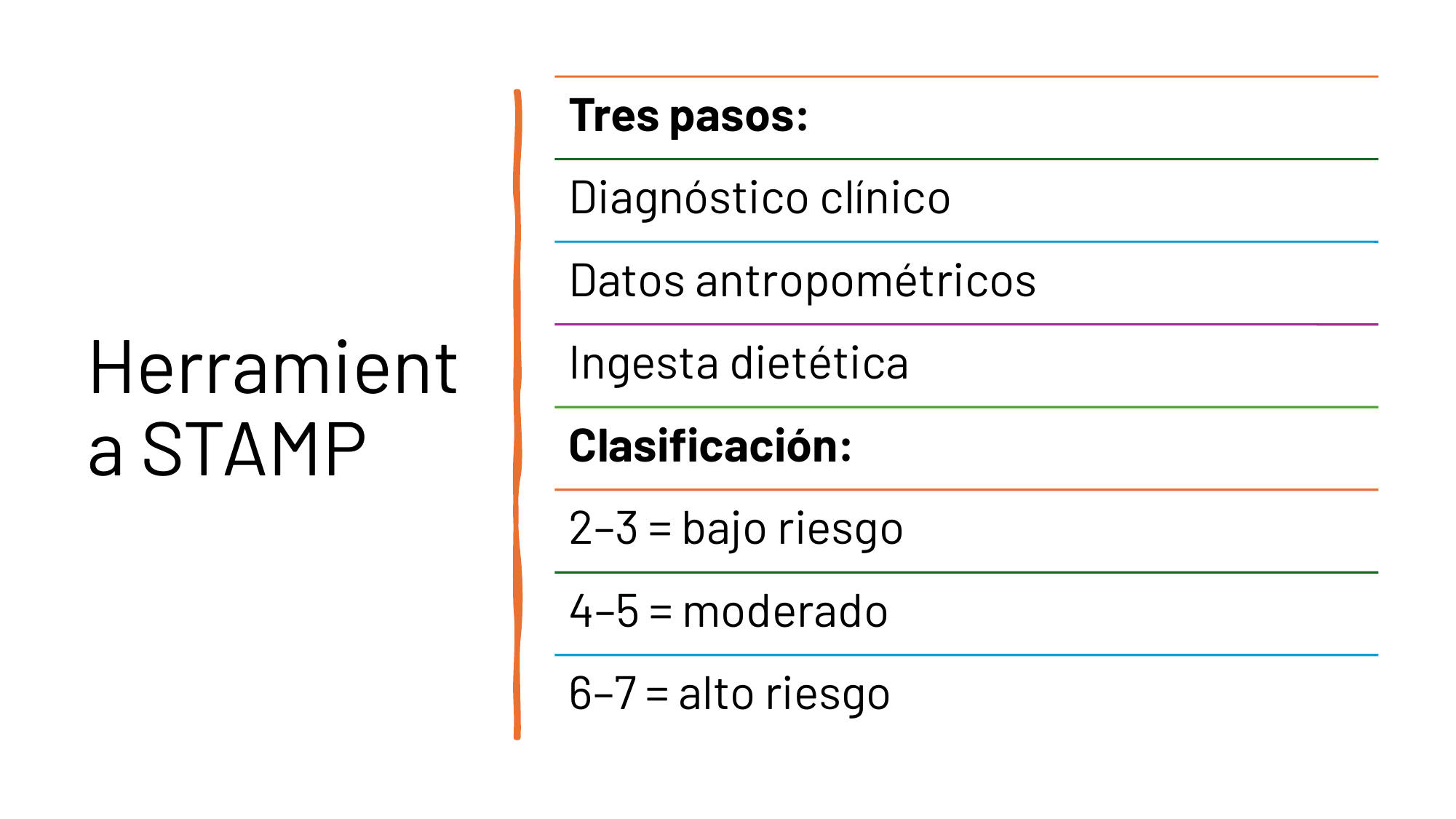

Tres pasos:
Diagnóstico clínico
Datos antropométricos
Ingesta dietética
Clasificación:
2–3 = bajo riesgo
4–5 = moderado
6–7 = alto riesgo
# Herramienta STAMP